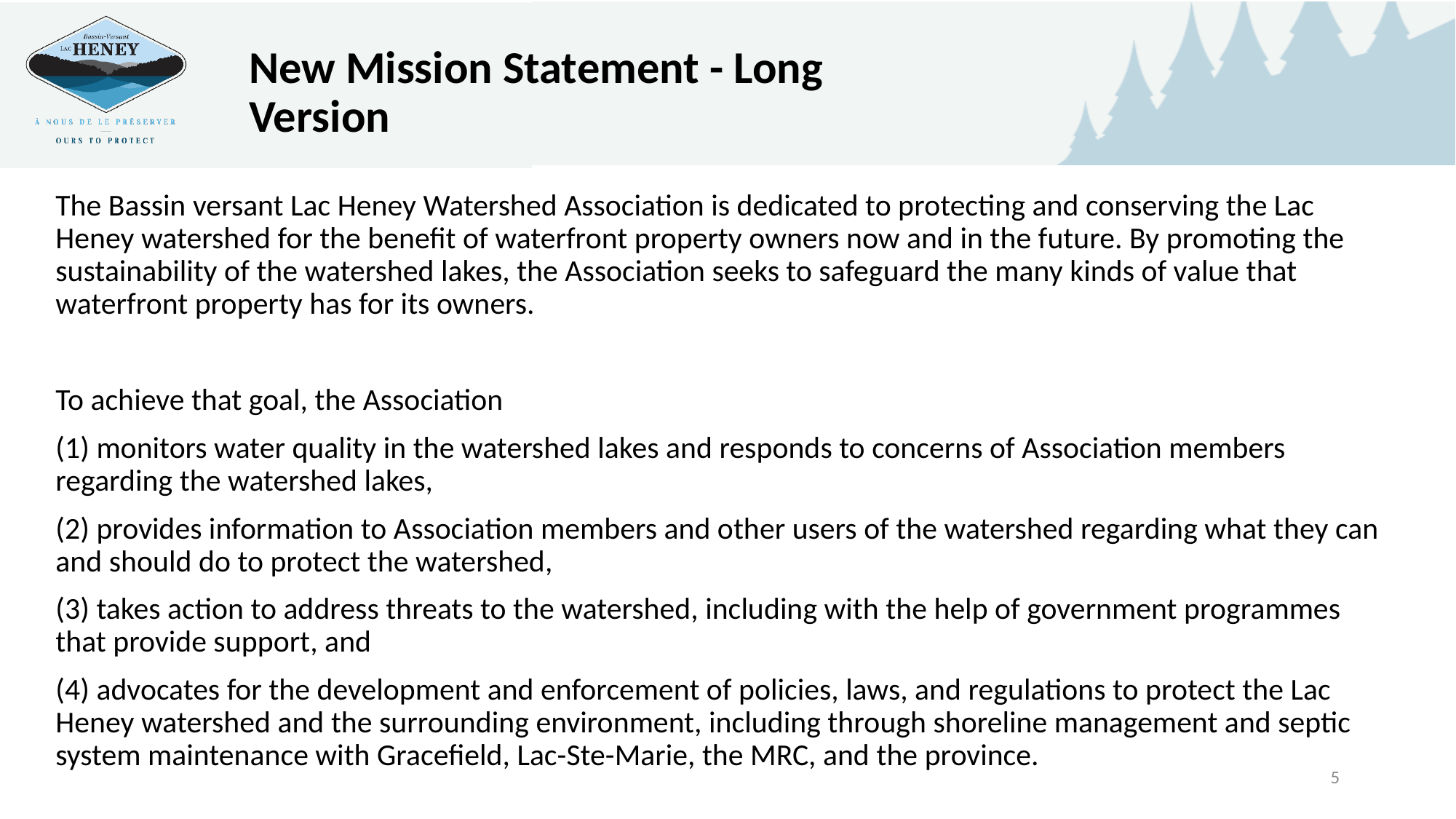

New Mission Statement - Long Version

The Bassin versant Lac Heney Watershed Association is dedicated to protecting and conserving the Lac Heney watershed for the benefit of waterfront property owners now and in the future. By promoting the sustainability of the watershed lakes, the Association seeks to safeguard the many kinds of value that waterfront property has for its owners.

To achieve that goal, the Association
(1) monitors water quality in the watershed lakes and responds to concerns of Association members regarding the watershed lakes,
(2) provides information to Association members and other users of the watershed regarding what they can and should do to protect the watershed,
(3) takes action to address threats to the watershed, including with the help of government programmes that provide support, and
(4) advocates for the development and enforcement of policies, laws, and regulations to protect the Lac Heney watershed and the surrounding environment, including through shoreline management and septic system maintenance with Gracefield, Lac-Ste-Marie, the MRC, and the province.
5